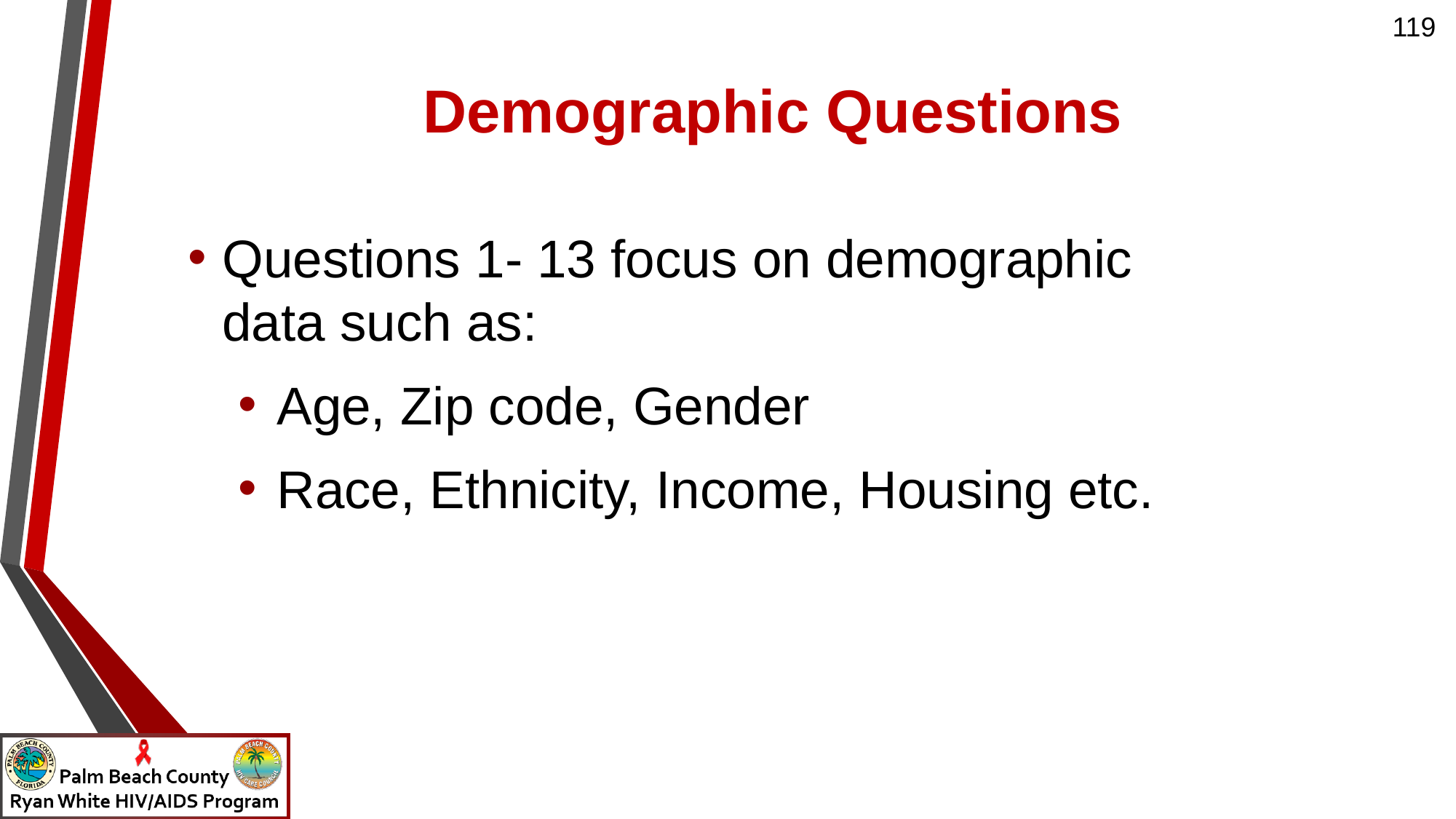

# Demographic Questions
Questions 1- 13 focus on demographic data such as:
Age, Zip code, Gender
Race, Ethnicity, Income, Housing etc.